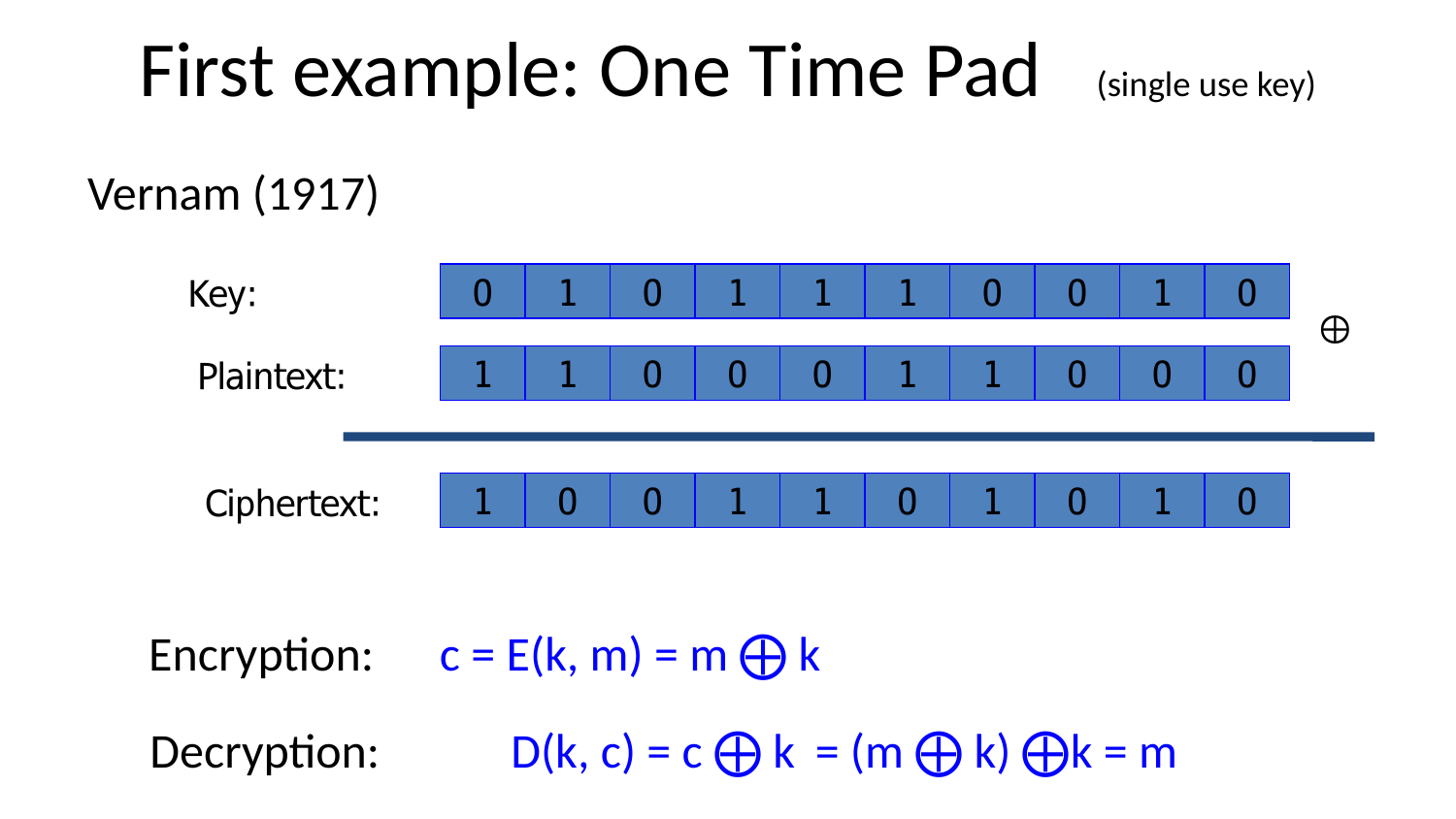

# First example: One Time Pad   (single use key)
Vernam (1917)

Key:
0
1
0
1
1
1
0
0
1
0
⊕
Plaintext:
1
1
0
0
0
1
1
0
0
0

Ciphertext:
1
0
0
1
1
0
1
0
1
0
Encryption:      c = E(k, m) = m ⨁ k
Decryption:            D(k, c) = c ⨁ k
= (m ⨁ k) ⨁k = m